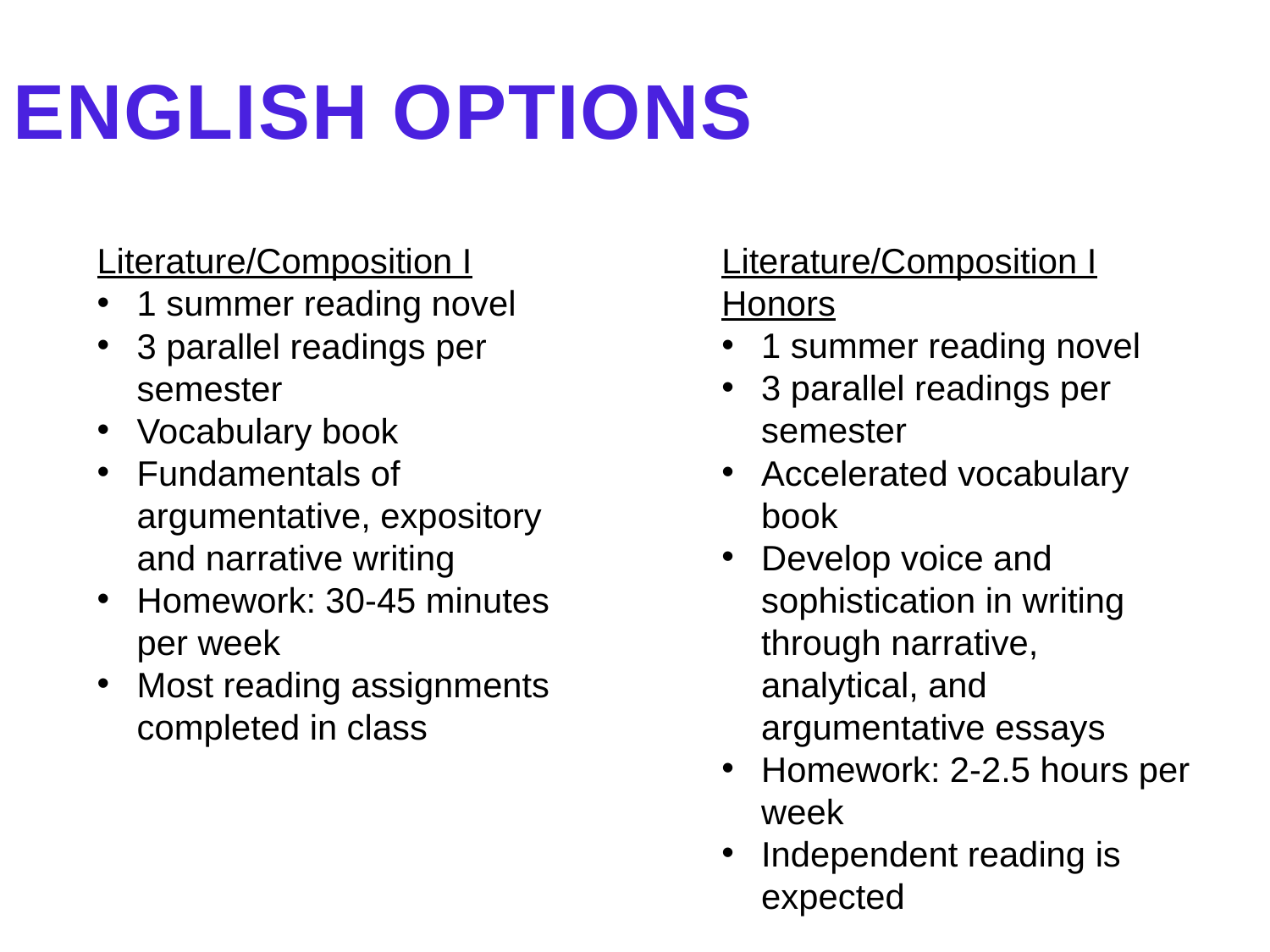

English Options
Literature/Composition I Honors
1 summer reading novel
3 parallel readings per semester
Accelerated vocabulary book
Develop voice and sophistication in writing through narrative, analytical, and argumentative essays
Homework: 2-2.5 hours per week
Independent reading is expected

Literature/Composition I
1 summer reading novel
3 parallel readings per semester
Vocabulary book
Fundamentals of argumentative, expository and narrative writing
Homework: 30-45 minutes per week
Most reading assignments completed in class